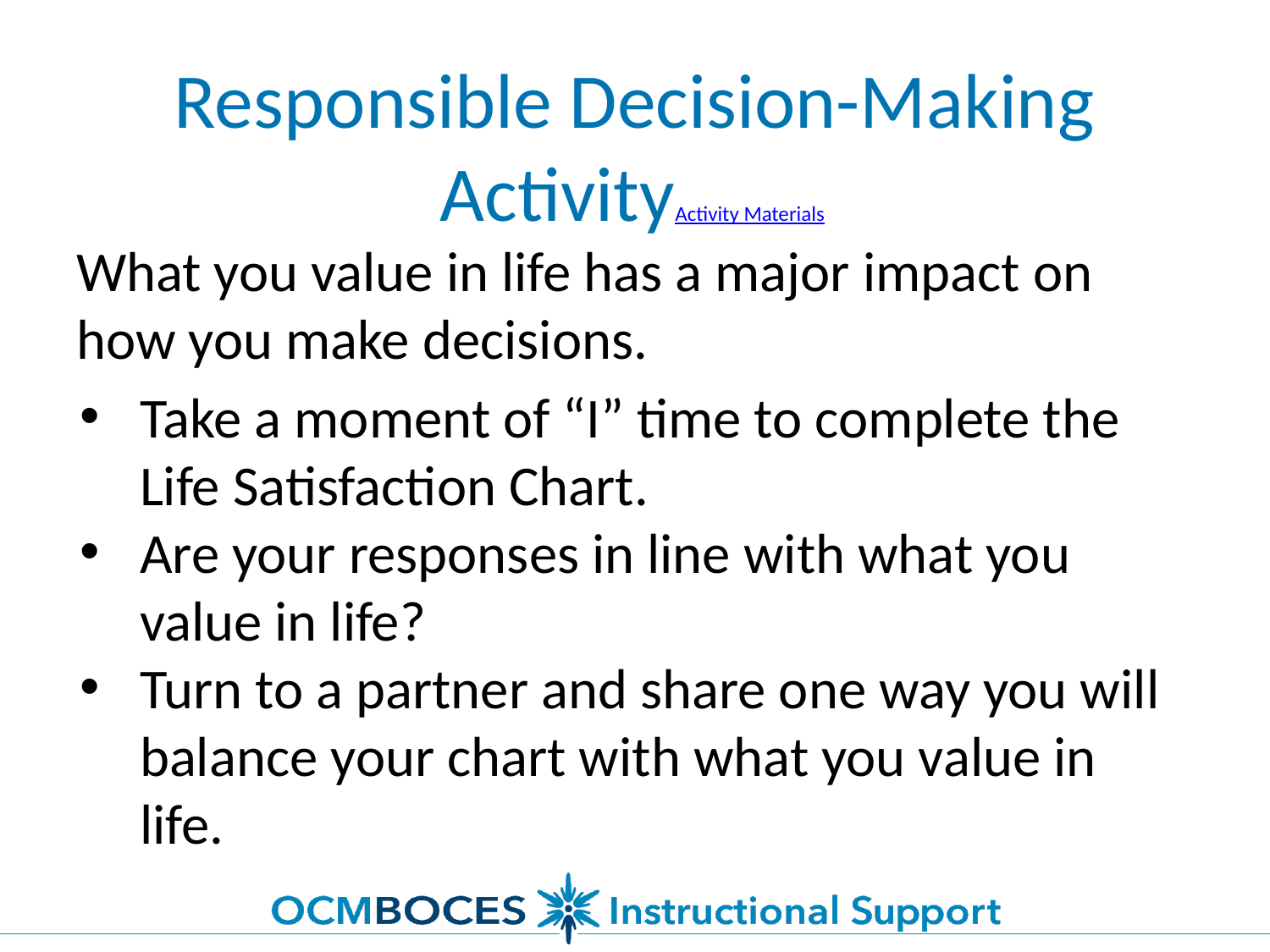

# Responsible Decision-Making ActivityActivity Materials
What you value in life has a major impact on how you make decisions.
Take a moment of “I” time to complete the Life Satisfaction Chart.
Are your responses in line with what you value in life?
Turn to a partner and share one way you will balance your chart with what you value in life.